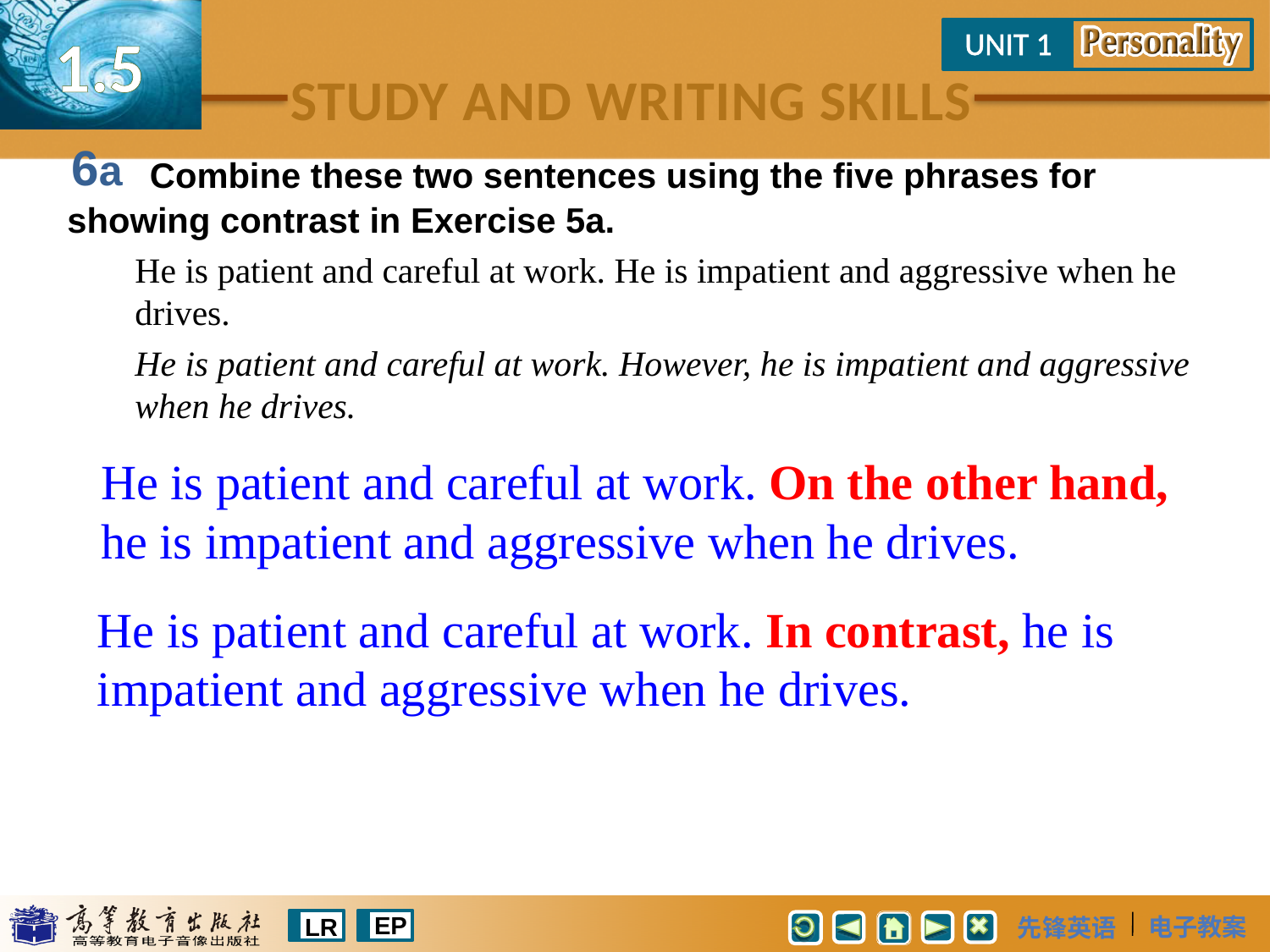

6a
      Combine these two sentences using the five phrases for showing contrast in Exercise 5a.
He is patient and careful at work. He is impatient and aggressive when he drives.
He is patient and careful at work. However, he is impatient and aggressive when he drives.
He is patient and careful at work. On the other hand, he is impatient and aggressive when he drives.
He is patient and careful at work. In contrast, he is impatient and aggressive when he drives.